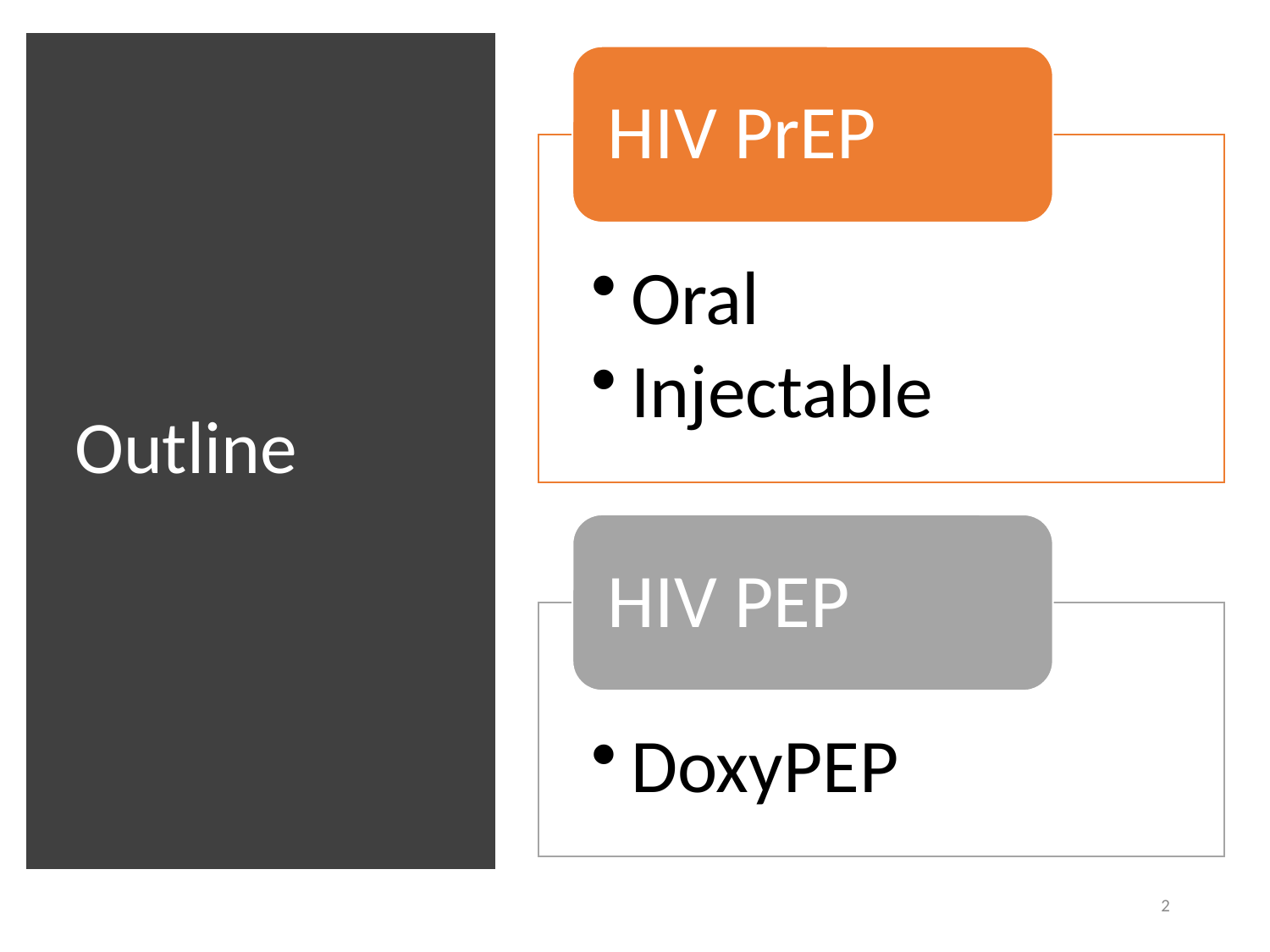

Oral
Injectable
HIV PrEP
DoxyPEP
HIV PEP
# Outline
2